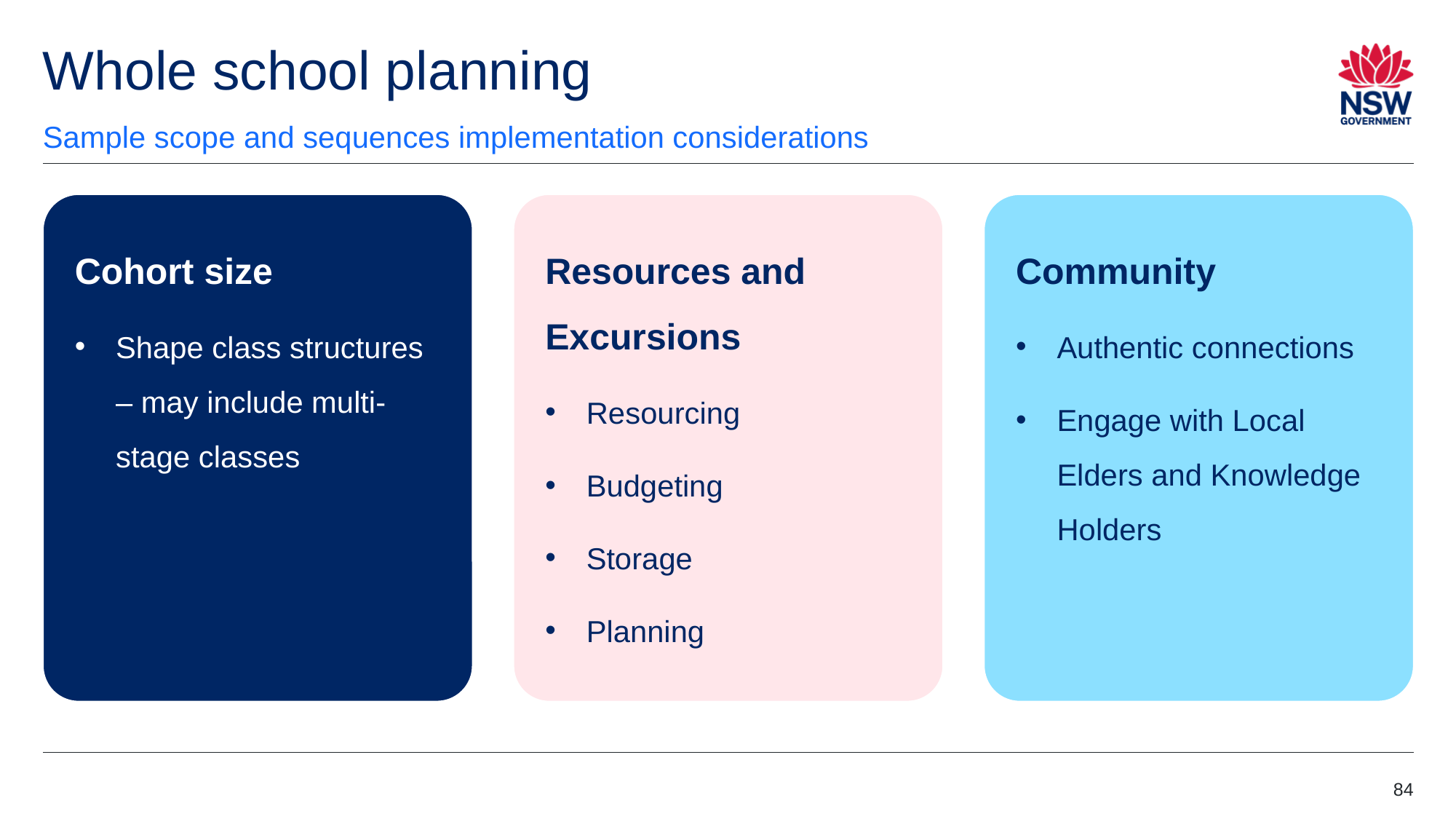

# Whole school planning (5)
Sample scope and sequences implementation considerations
Cohort size
Shape class structures – may include multi-stage classes
Community
Authentic connections
Engage with Local Elders and Knowledge Holders
Resources and Excursions
Resourcing
Budgeting
Storage
Planning
84